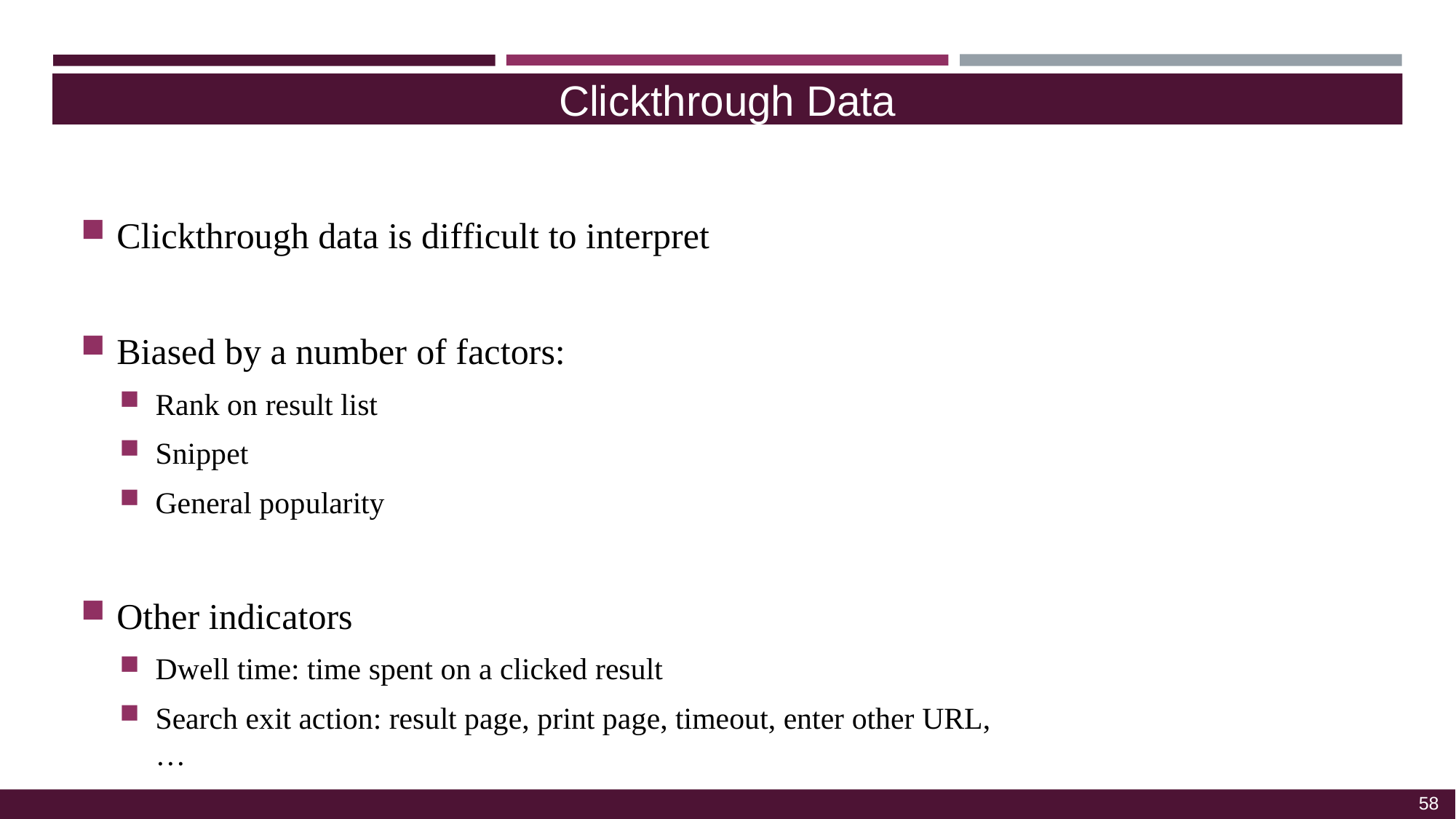

Clickthrough Data
Clickthrough data is difficult to interpret

Biased by a number of factors:
Rank on result list
Snippet
General popularity

Other indicators
Dwell time: time spent on a clicked result
Search exit action: result page, print page, timeout, enter other URL, …

58